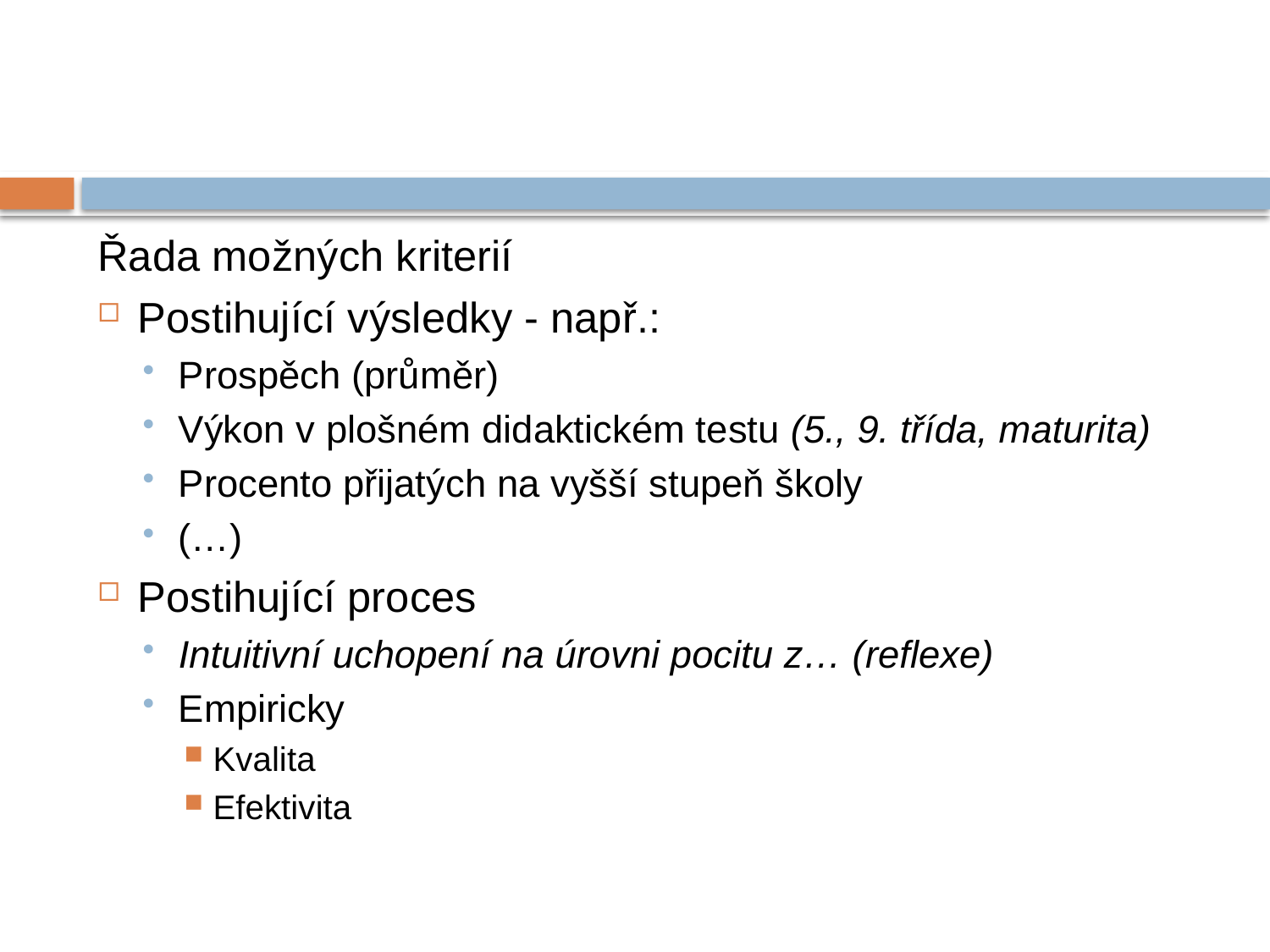

#
Řada možných kriterií
Postihující výsledky - např.:
Prospěch (průměr)
Výkon v plošném didaktickém testu (5., 9. třída, maturita)
Procento přijatých na vyšší stupeň školy
(…)
Postihující proces
Intuitivní uchopení na úrovni pocitu z… (reflexe)
Empiricky
Kvalita
Efektivita